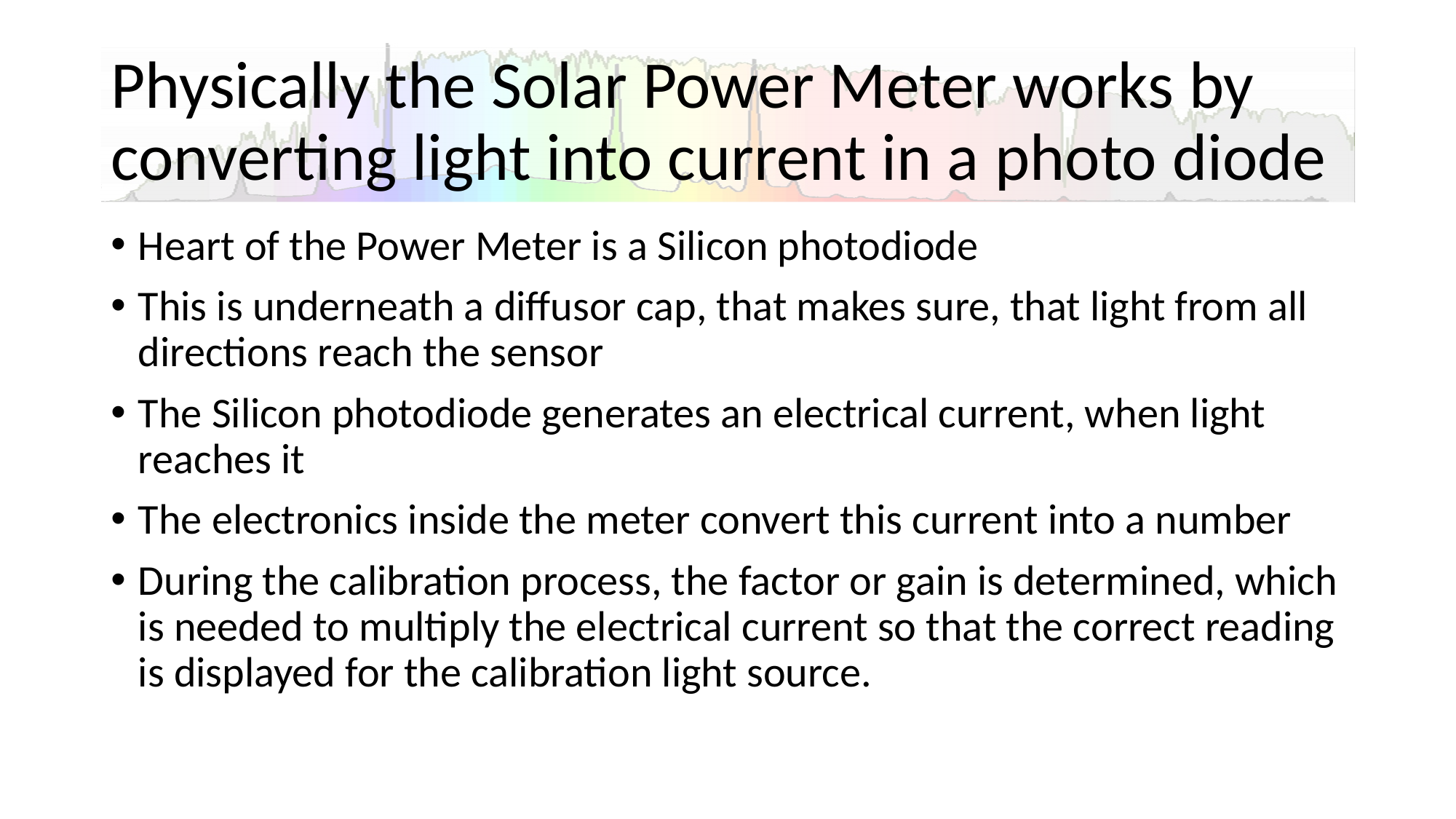

# Physically the Solar Power Meter works by converting light into current in a photo diode
Heart of the Power Meter is a Silicon photodiode
This is underneath a diffusor cap, that makes sure, that light from all directions reach the sensor
The Silicon photodiode generates an electrical current, when light reaches it
The electronics inside the meter convert this current into a number
During the calibration process, the factor or gain is determined, which is needed to multiply the electrical current so that the correct reading is displayed for the calibration light source.